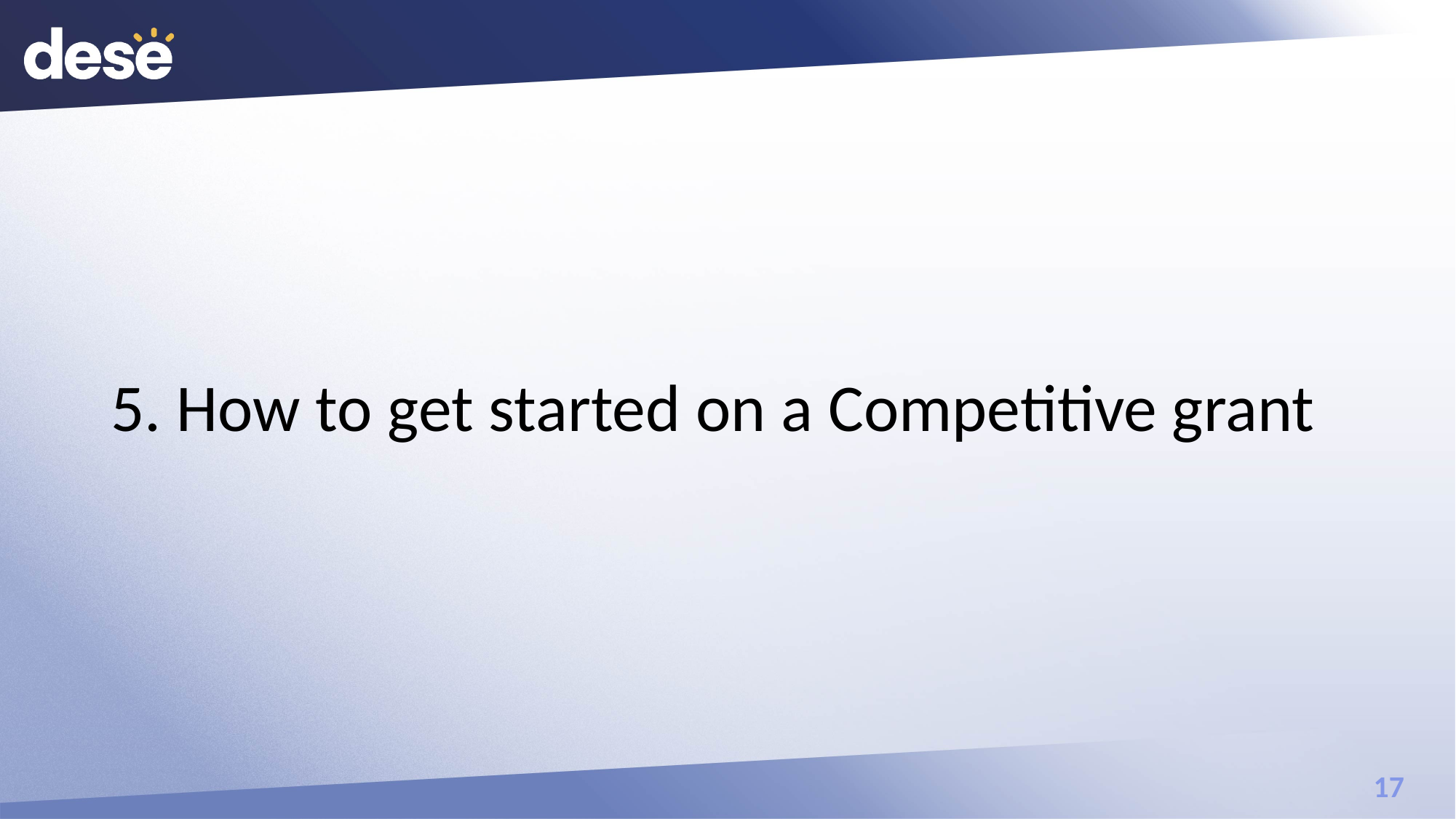

# 5. How to get started on a Competitive grant